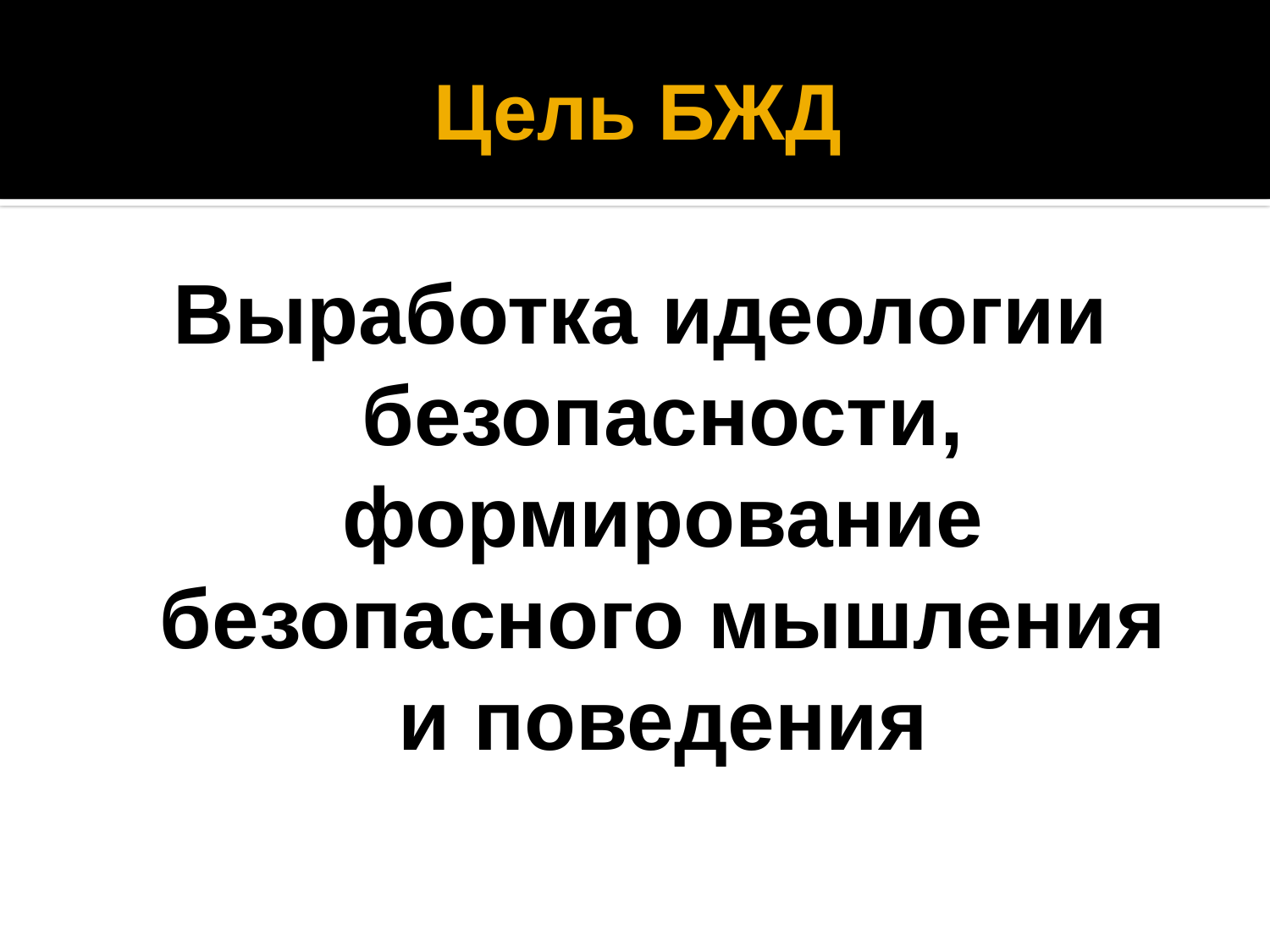

# Цель БЖД
Выработка идеологии безопасности, формирование безопасного мышления и поведения